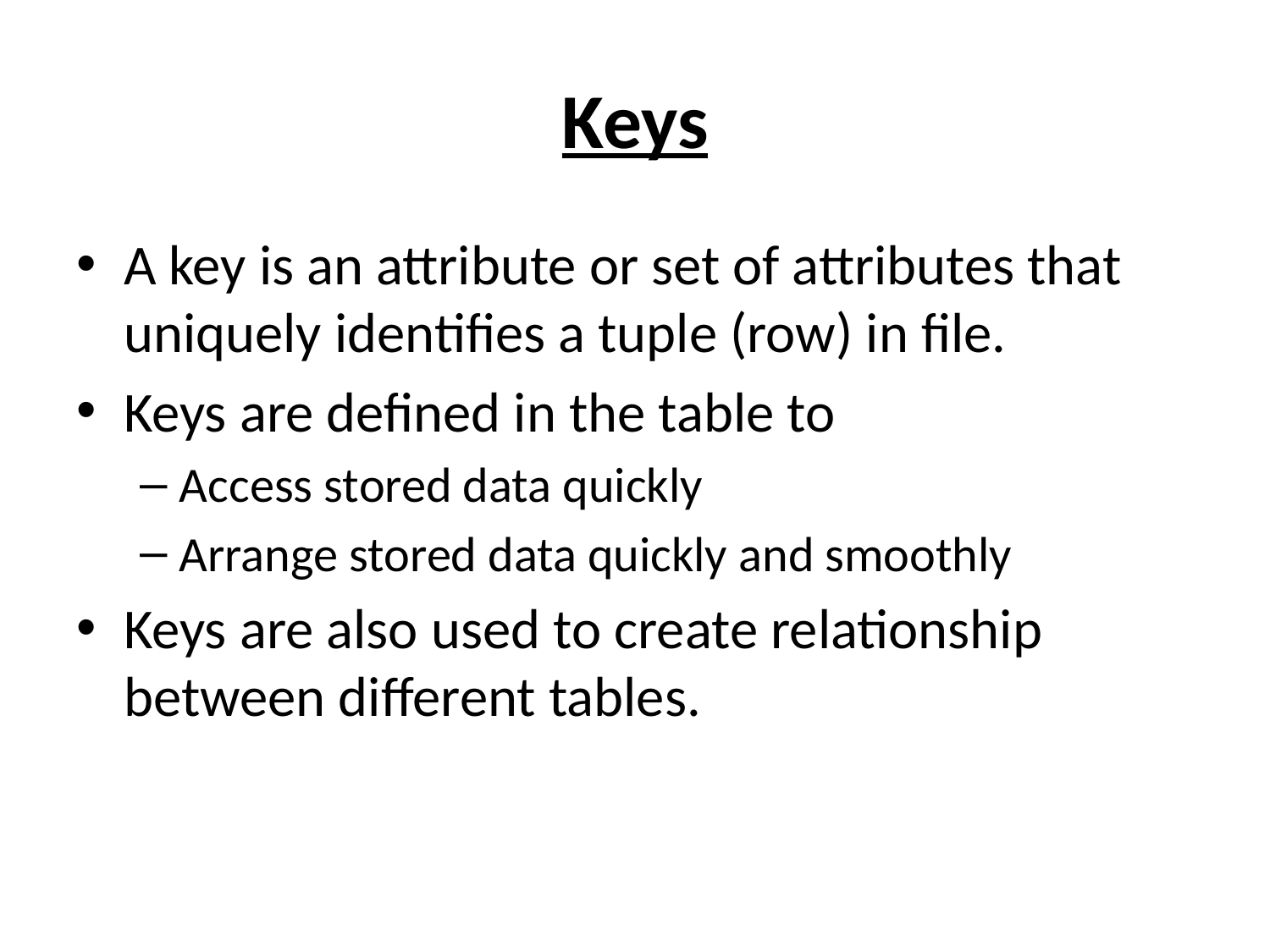

# Keys
A key is an attribute or set of attributes that uniquely identifies a tuple (row) in file.
Keys are defined in the table to
Access stored data quickly
Arrange stored data quickly and smoothly
Keys are also used to create relationship between different tables.